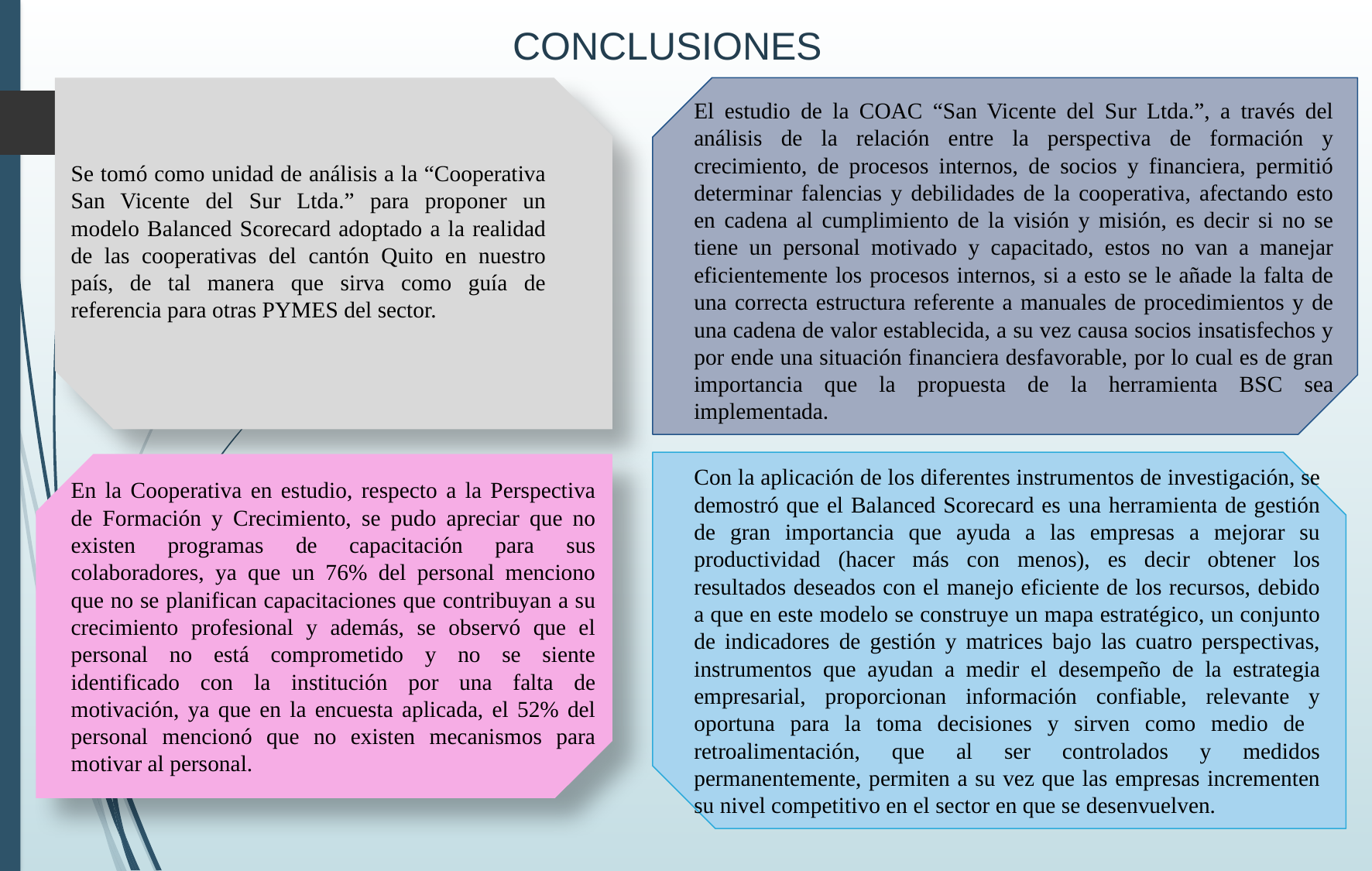

CONCLUSIONES

El estudio de la COAC “San Vicente del Sur Ltda.”, a través del análisis de la relación entre la perspectiva de formación y crecimiento, de procesos internos, de socios y financiera, permitió determinar falencias y debilidades de la cooperativa, afectando esto en cadena al cumplimiento de la visión y misión, es decir si no se tiene un personal motivado y capacitado, estos no van a manejar eficientemente los procesos internos, si a esto se le añade la falta de una correcta estructura referente a manuales de procedimientos y de una cadena de valor establecida, a su vez causa socios insatisfechos y por ende una situación financiera desfavorable, por lo cual es de gran importancia que la propuesta de la herramienta BSC sea implementada.
Se tomó como unidad de análisis a la “Cooperativa San Vicente del Sur Ltda.” para proponer un modelo Balanced Scorecard adoptado a la realidad de las cooperativas del cantón Quito en nuestro país, de tal manera que sirva como guía de referencia para otras PYMES del sector.

Con la aplicación de los diferentes instrumentos de investigación, se demostró que el Balanced Scorecard es una herramienta de gestión de gran importancia que ayuda a las empresas a mejorar su productividad (hacer más con menos), es decir obtener los resultados deseados con el manejo eficiente de los recursos, debido a que en este modelo se construye un mapa estratégico, un conjunto de indicadores de gestión y matrices bajo las cuatro perspectivas, instrumentos que ayudan a medir el desempeño de la estrategia empresarial, proporcionan información confiable, relevante y oportuna para la toma decisiones y sirven como medio de  retroalimentación, que al ser controlados y medidos permanentemente, permiten a su vez que las empresas incrementen su nivel competitivo en el sector en que se desenvuelven.
En la Cooperativa en estudio, respecto a la Perspectiva de Formación y Crecimiento, se pudo apreciar que no existen programas de capacitación para sus colaboradores, ya que un 76% del personal menciono que no se planifican capacitaciones que contribuyan a su crecimiento profesional y además, se observó que el personal no está comprometido y no se siente identificado con la institución por una falta de motivación, ya que en la encuesta aplicada, el 52% del personal mencionó que no existen mecanismos para motivar al personal.